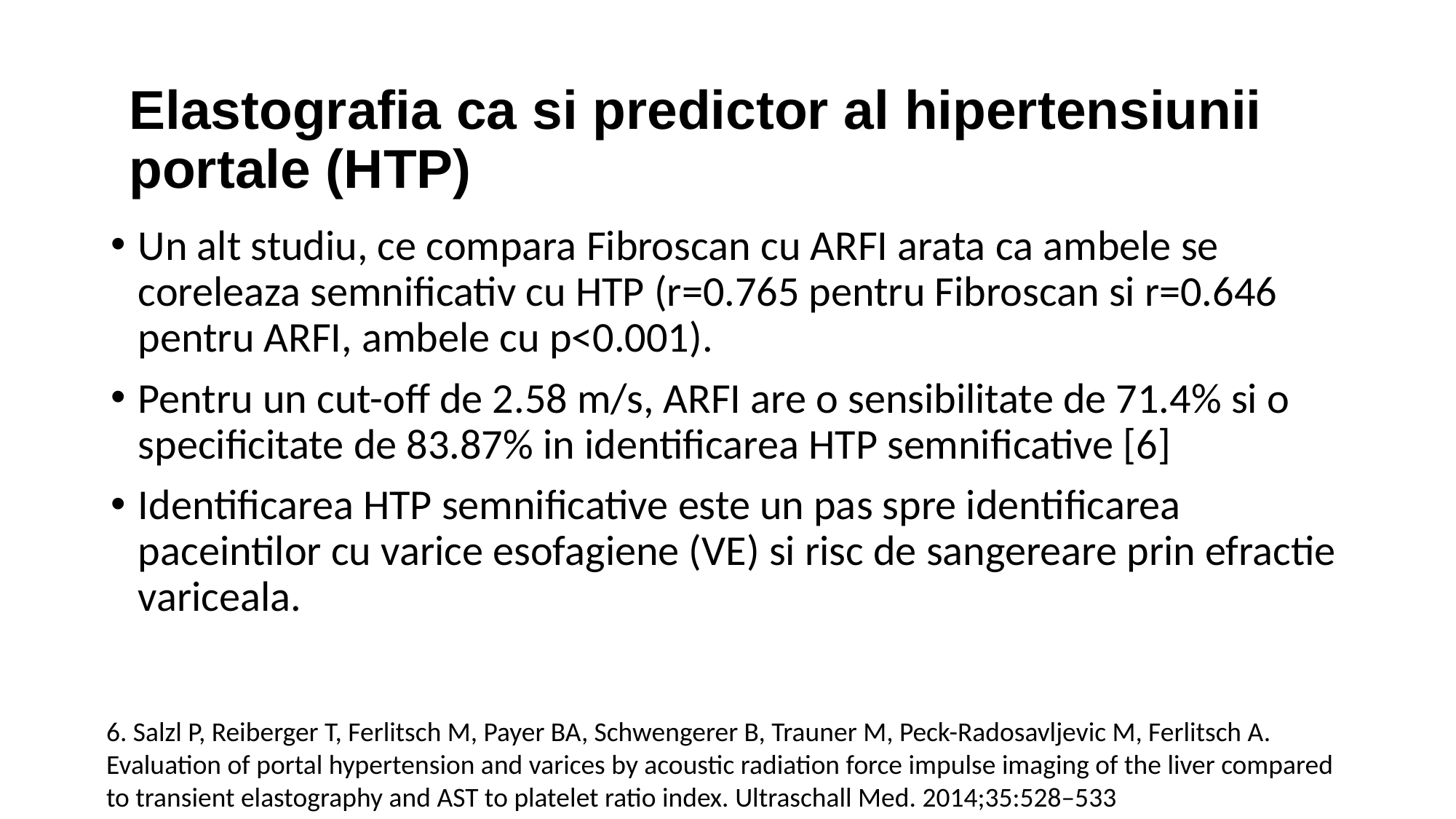

Elastografia ca si predictor al hipertensiunii portale (HTP)
Un alt studiu, ce compara Fibroscan cu ARFI arata ca ambele se coreleaza semnificativ cu HTP (r=0.765 pentru Fibroscan si r=0.646 pentru ARFI, ambele cu p<0.001).
Pentru un cut-off de 2.58 m/s, ARFI are o sensibilitate de 71.4% si o specificitate de 83.87% in identificarea HTP semnificative [6]
Identificarea HTP semnificative este un pas spre identificarea paceintilor cu varice esofagiene (VE) si risc de sangereare prin efractie variceala.
6. Salzl P, Reiberger T, Ferlitsch M, Payer BA, Schwengerer B, Trauner M, Peck-Radosavljevic M, Ferlitsch A. Evaluation of portal hypertension and varices by acoustic radiation force impulse imaging of the liver compared to transient elastography and AST to platelet ratio index. Ultraschall Med. 2014;35:528–533